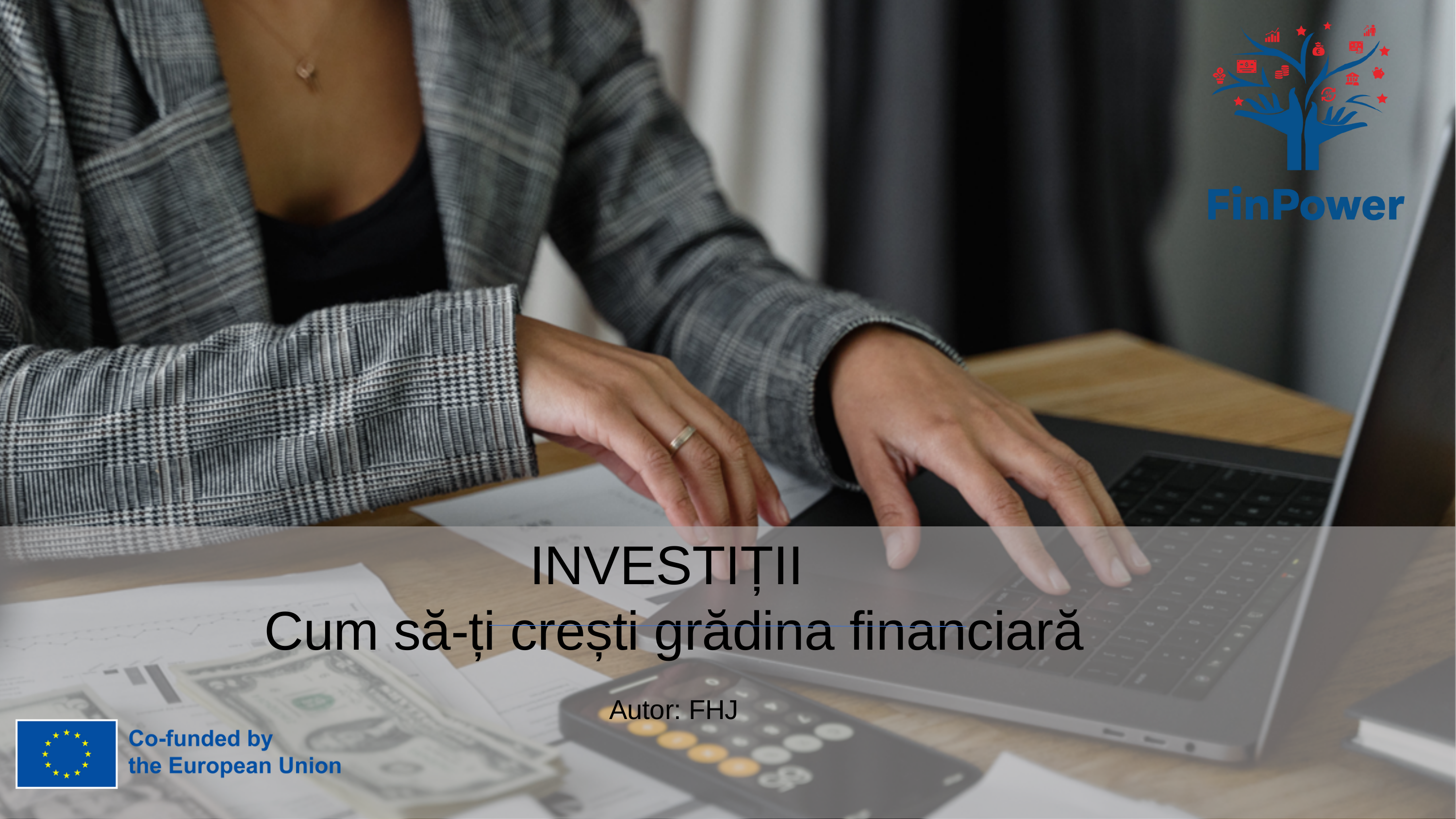

INVESTIȚII
Cum să-ți crești grădina financiară

Autor: FHJ